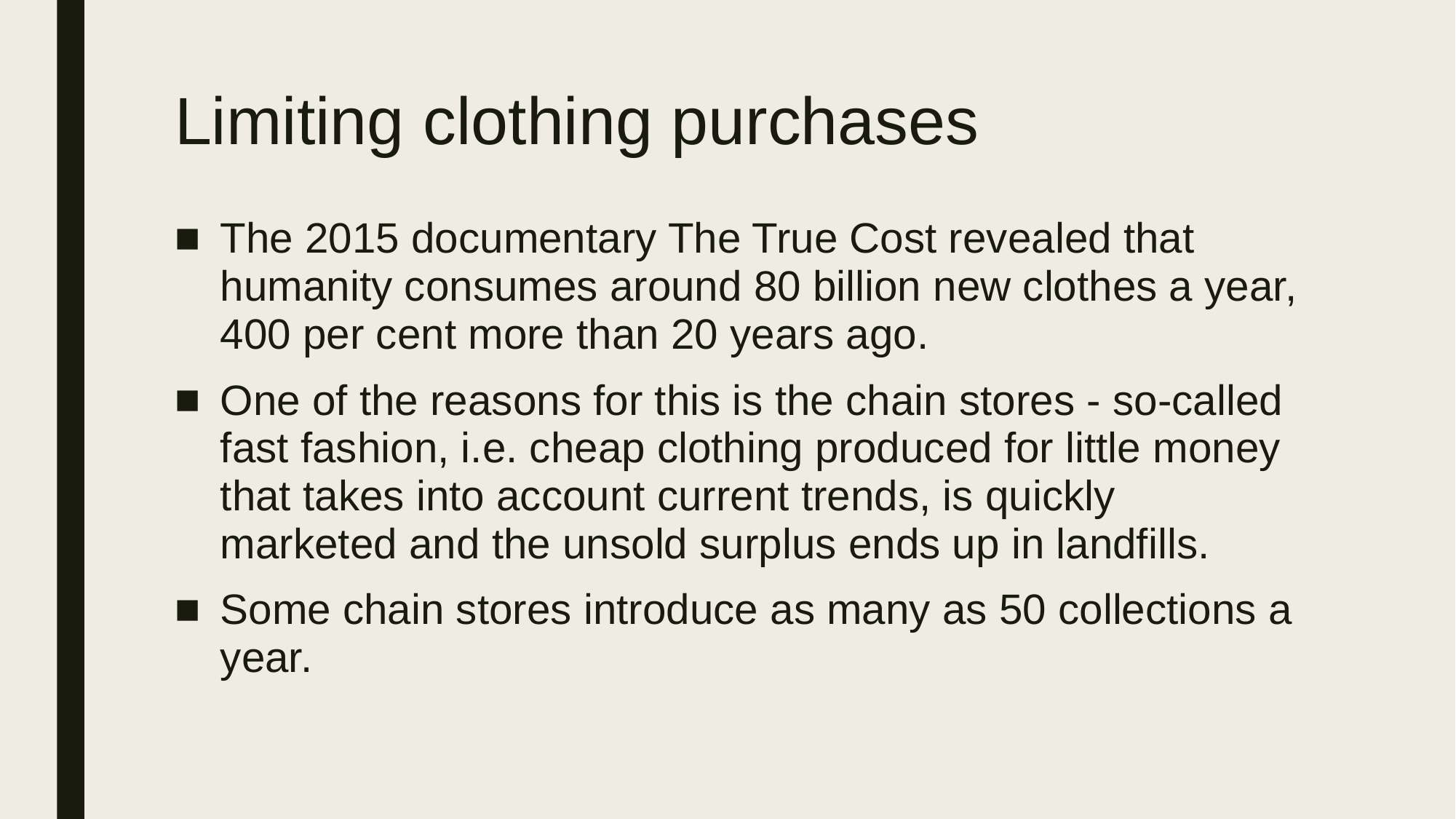

# Limiting clothing purchases
The 2015 documentary The True Cost revealed that humanity consumes around 80 billion new clothes a year, 400 per cent more than 20 years ago.
One of the reasons for this is the chain stores - so-called fast fashion, i.e. cheap clothing produced for little money that takes into account current trends, is quickly marketed and the unsold surplus ends up in landfills.
Some chain stores introduce as many as 50 collections a year.